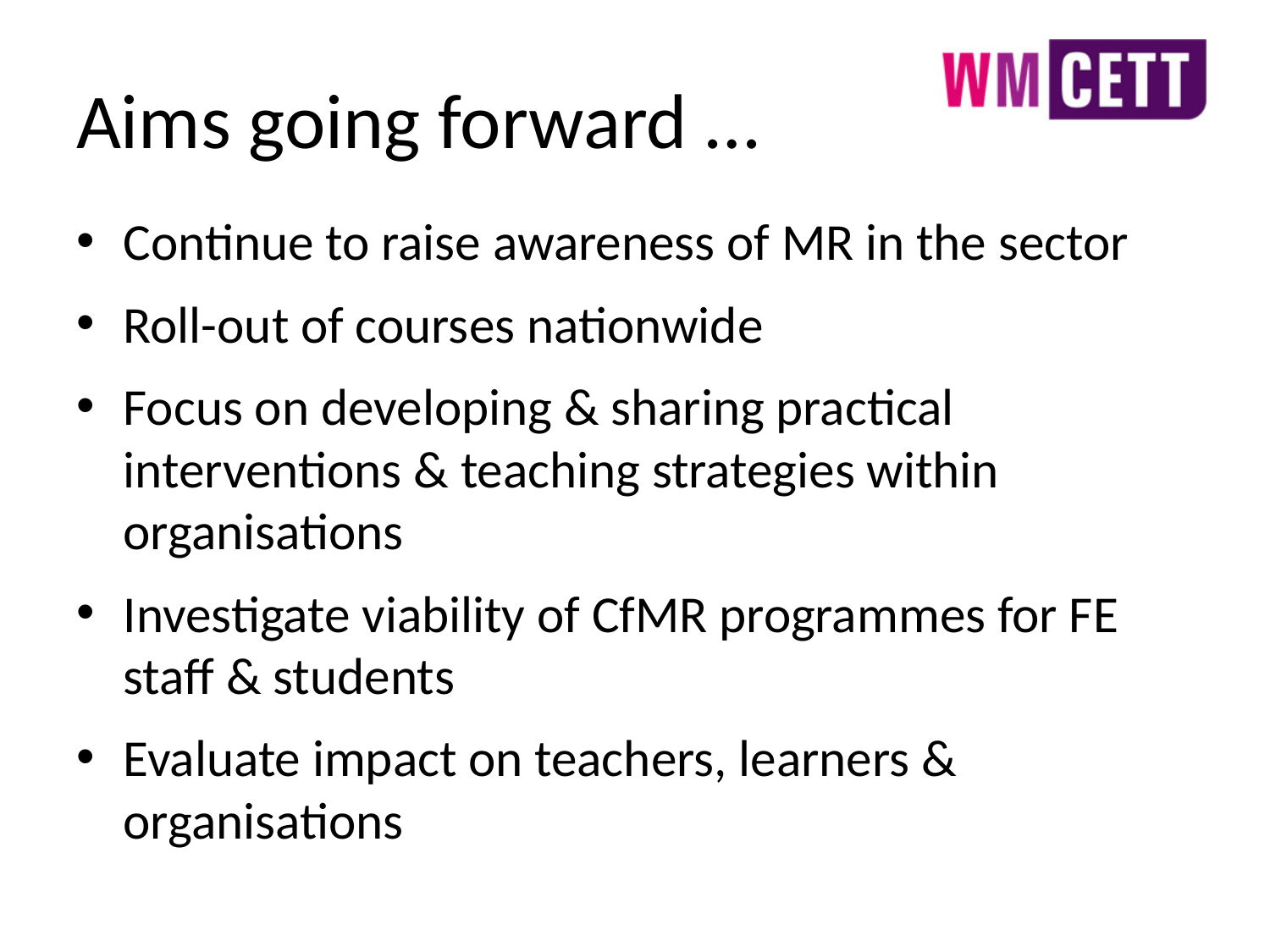

# Aims going forward …
Continue to raise awareness of MR in the sector
Roll-out of courses nationwide
Focus on developing & sharing practical interventions & teaching strategies within organisations
Investigate viability of CfMR programmes for FE staff & students
Evaluate impact on teachers, learners & organisations